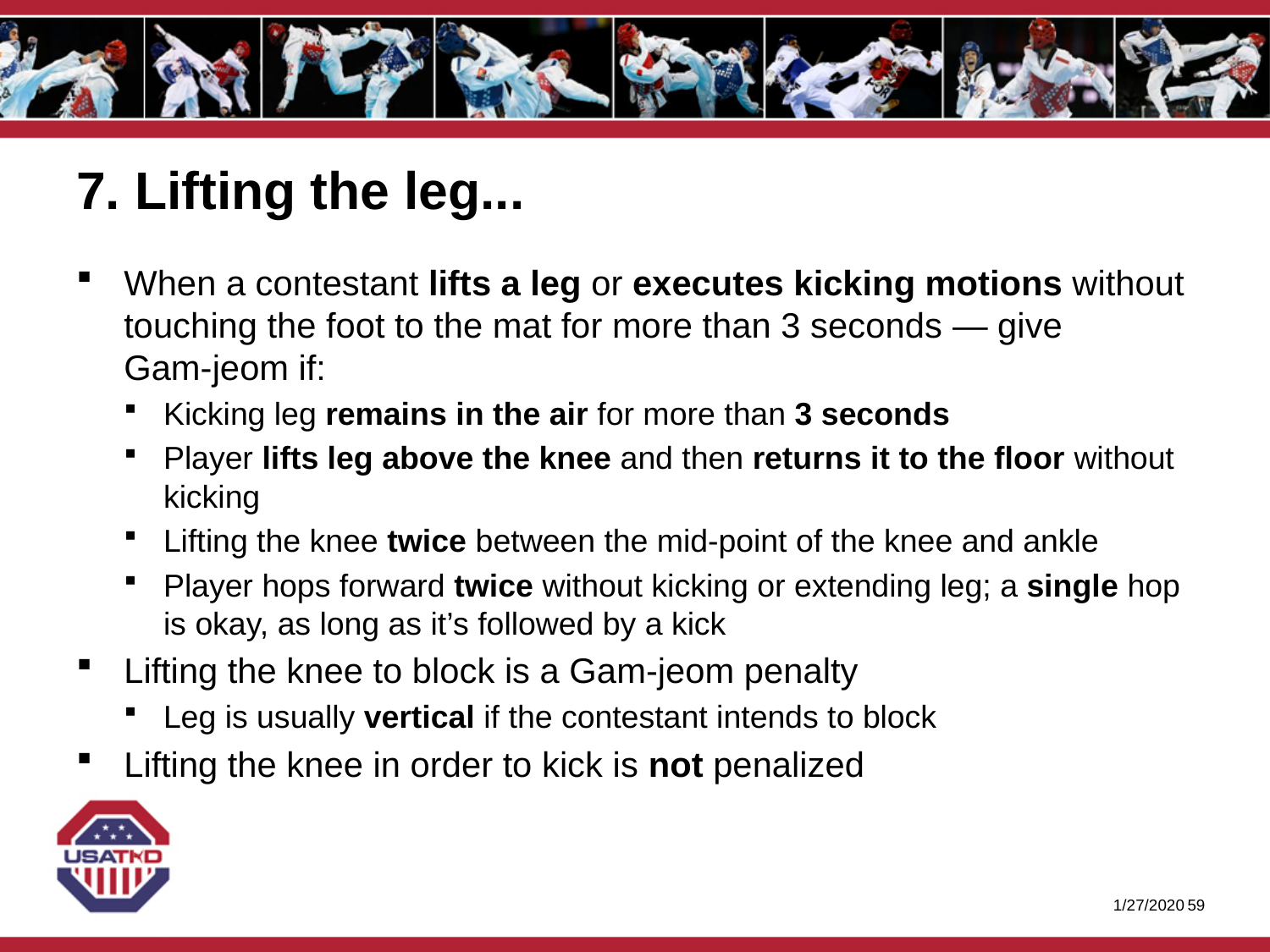

# 7. Lifting the leg...
When a contestant lifts a leg or executes kicking motions without touching the foot to the mat for more than 3 seconds — give
Gam-jeom if:
Kicking leg remains in the air for more than 3 seconds
Player lifts leg above the knee and then returns it to the floor without kicking
Lifting the knee twice between the mid-point of the knee and ankle
Player hops forward twice without kicking or extending leg; a single hop is okay, as long as it’s followed by a kick
Lifting the knee to block is a Gam-jeom penalty
Leg is usually vertical if the contestant intends to block
Lifting the knee in order to kick is not penalized

1/27/2020
59